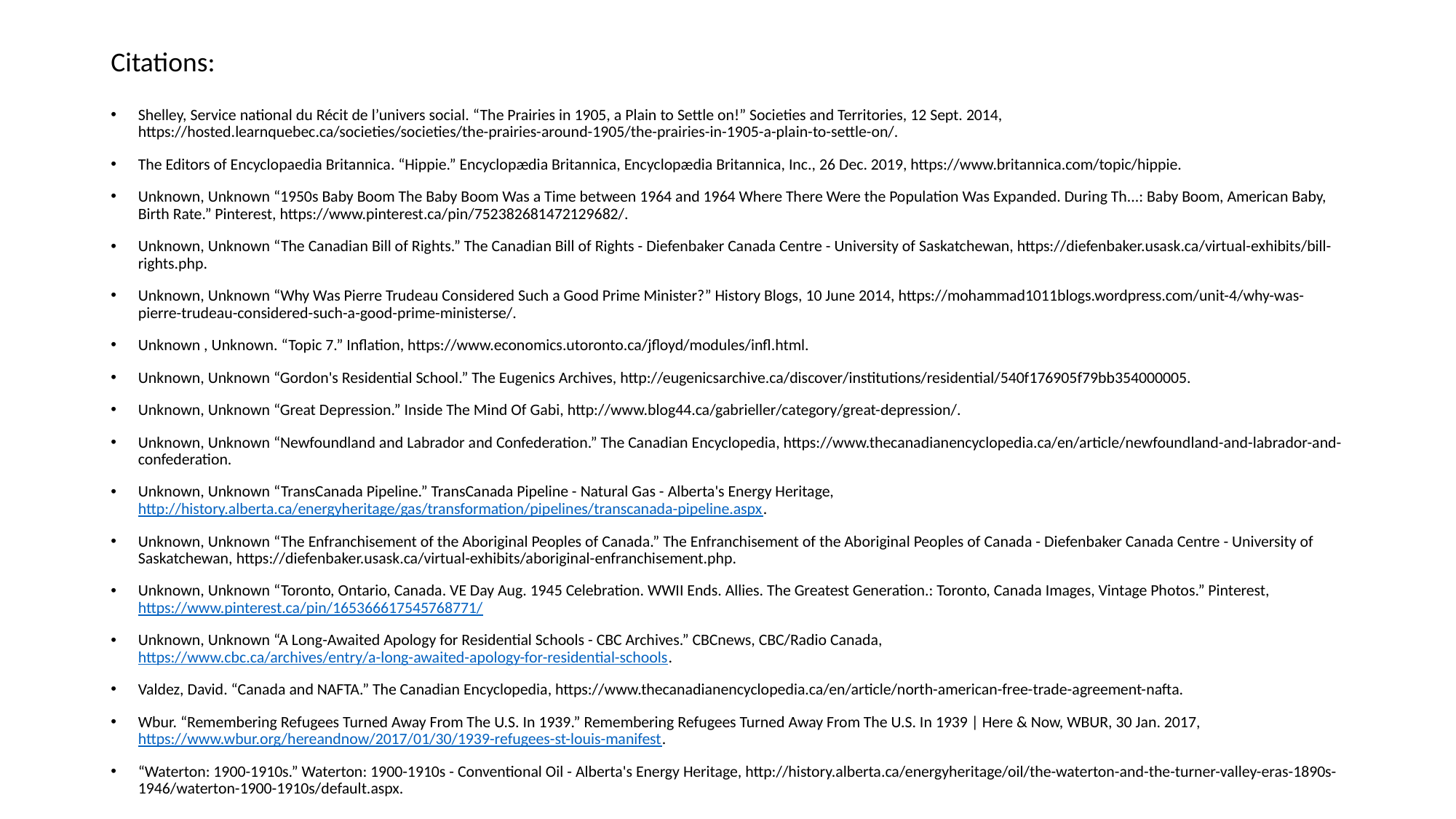

# Citations:
Shelley, Service national du Récit de l’univers social. “The Prairies in 1905, a Plain to Settle on!” Societies and Territories, 12 Sept. 2014, https://hosted.learnquebec.ca/societies/societies/the-prairies-around-1905/the-prairies-in-1905-a-plain-to-settle-on/.
The Editors of Encyclopaedia Britannica. “Hippie.” Encyclopædia Britannica, Encyclopædia Britannica, Inc., 26 Dec. 2019, https://www.britannica.com/topic/hippie.
Unknown, Unknown “1950s Baby Boom The Baby Boom Was a Time between 1964 and 1964 Where There Were the Population Was Expanded. During Th...: Baby Boom, American Baby, Birth Rate.” Pinterest, https://www.pinterest.ca/pin/752382681472129682/.
Unknown, Unknown “The Canadian Bill of Rights.” The Canadian Bill of Rights - Diefenbaker Canada Centre - University of Saskatchewan, https://diefenbaker.usask.ca/virtual-exhibits/bill-rights.php.
Unknown, Unknown “Why Was Pierre Trudeau Considered Such a Good Prime Minister?” History Blogs, 10 June 2014, https://mohammad1011blogs.wordpress.com/unit-4/why-was-pierre-trudeau-considered-such-a-good-prime-ministerse/.
Unknown , Unknown. “Topic 7.” Inflation, https://www.economics.utoronto.ca/jfloyd/modules/infl.html.
Unknown, Unknown “Gordon's Residential School.” The Eugenics Archives, http://eugenicsarchive.ca/discover/institutions/residential/540f176905f79bb354000005.
Unknown, Unknown “Great Depression.” Inside The Mind Of Gabi, http://www.blog44.ca/gabrieller/category/great-depression/.
Unknown, Unknown “Newfoundland and Labrador and Confederation.” The Canadian Encyclopedia, https://www.thecanadianencyclopedia.ca/en/article/newfoundland-and-labrador-and-confederation.
Unknown, Unknown “TransCanada Pipeline.” TransCanada Pipeline - Natural Gas - Alberta's Energy Heritage, http://history.alberta.ca/energyheritage/gas/transformation/pipelines/transcanada-pipeline.aspx.
Unknown, Unknown “The Enfranchisement of the Aboriginal Peoples of Canada.” The Enfranchisement of the Aboriginal Peoples of Canada - Diefenbaker Canada Centre - University of Saskatchewan, https://diefenbaker.usask.ca/virtual-exhibits/aboriginal-enfranchisement.php.
Unknown, Unknown “Toronto, Ontario, Canada. VE Day Aug. 1945 Celebration. WWII Ends. Allies. The Greatest Generation.: Toronto, Canada Images, Vintage Photos.” Pinterest, https://www.pinterest.ca/pin/165366617545768771/
Unknown, Unknown “A Long-Awaited Apology for Residential Schools - CBC Archives.” CBCnews, CBC/Radio Canada, https://www.cbc.ca/archives/entry/a-long-awaited-apology-for-residential-schools.
Valdez, David. “Canada and NAFTA.” The Canadian Encyclopedia, https://www.thecanadianencyclopedia.ca/en/article/north-american-free-trade-agreement-nafta.
Wbur. “Remembering Refugees Turned Away From The U.S. In 1939.” Remembering Refugees Turned Away From The U.S. In 1939 | Here & Now, WBUR, 30 Jan. 2017, https://www.wbur.org/hereandnow/2017/01/30/1939-refugees-st-louis-manifest.
“Waterton: 1900-1910s.” Waterton: 1900-1910s - Conventional Oil - Alberta's Energy Heritage, http://history.alberta.ca/energyheritage/oil/the-waterton-and-the-turner-valley-eras-1890s-1946/waterton-1900-1910s/default.aspx.